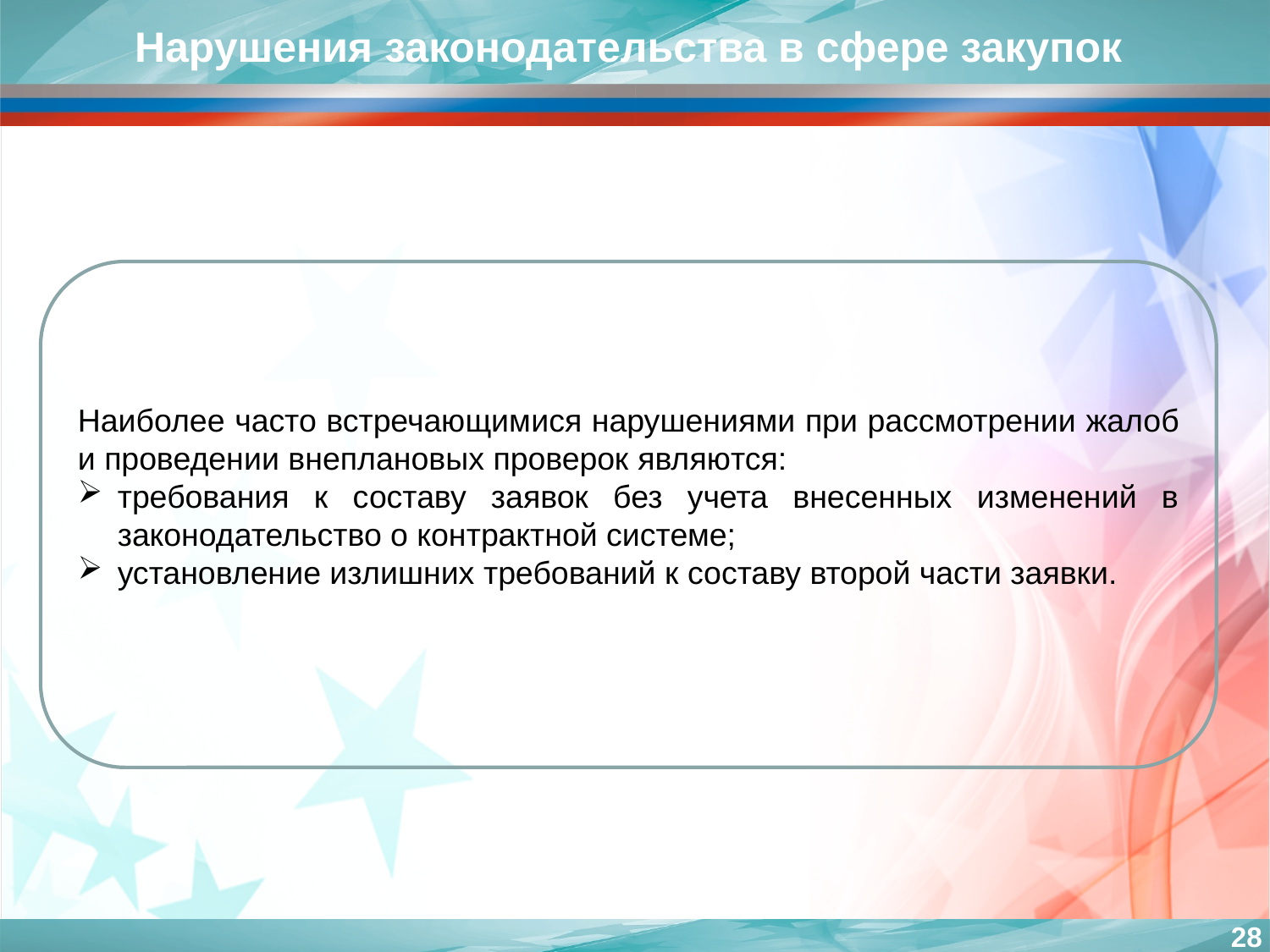

Нарушения законодательства в сфере закупок
Наиболее часто встречающимися нарушениями при рассмотрении жалоб и проведении внеплановых проверок являются:
требования к составу заявок без учета внесенных изменений в законодательство о контрактной системе;
установление излишних требований к составу второй части заявки.

28